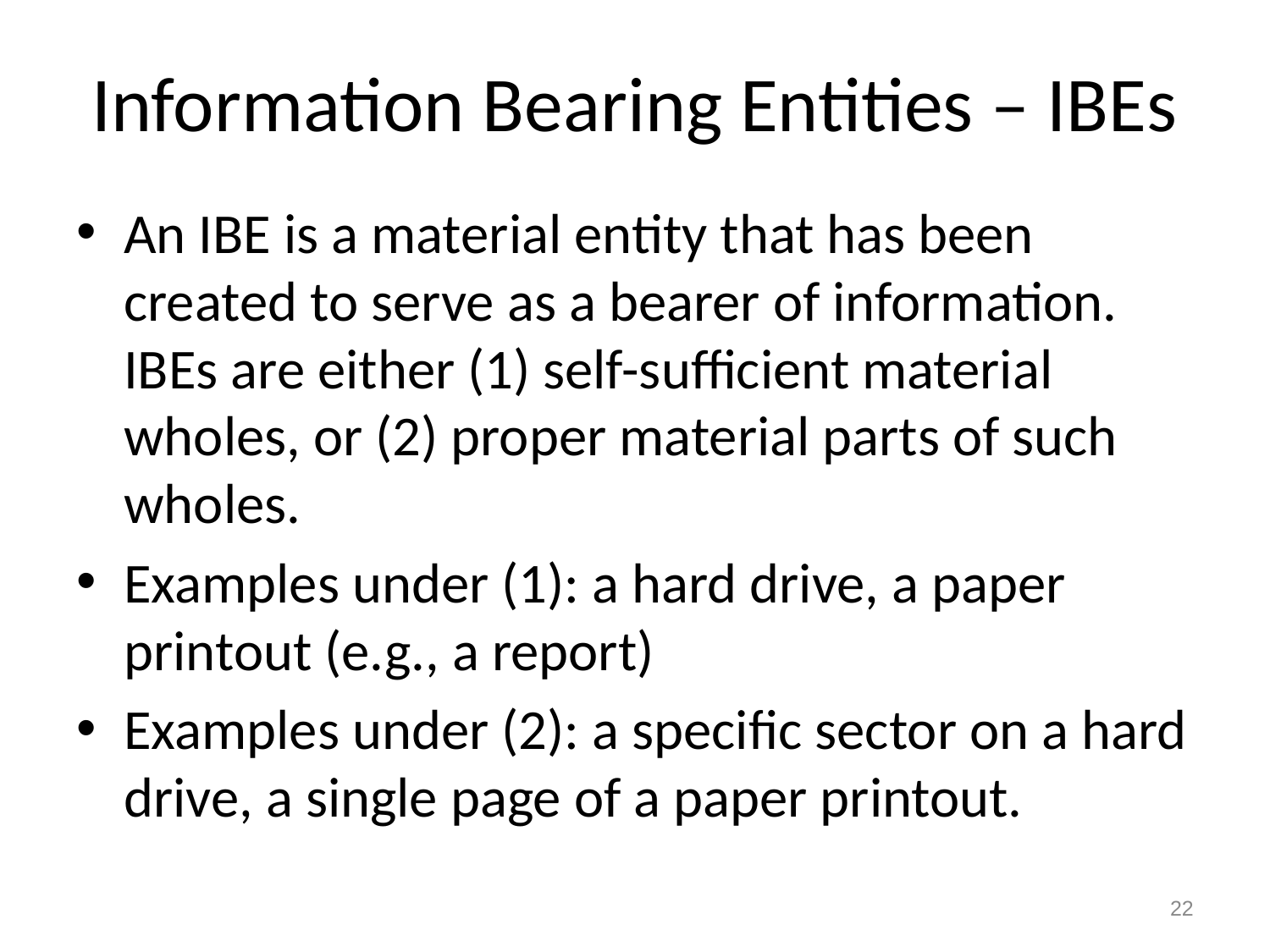

# Information Bearing Entities – IBEs
An IBE is a material entity that has been created to serve as a bearer of information. IBEs are either (1) self-sufficient material wholes, or (2) proper material parts of such wholes.
Examples under (1): a hard drive, a paper printout (e.g., a report)
Examples under (2): a specific sector on a hard drive, a single page of a paper printout.
22